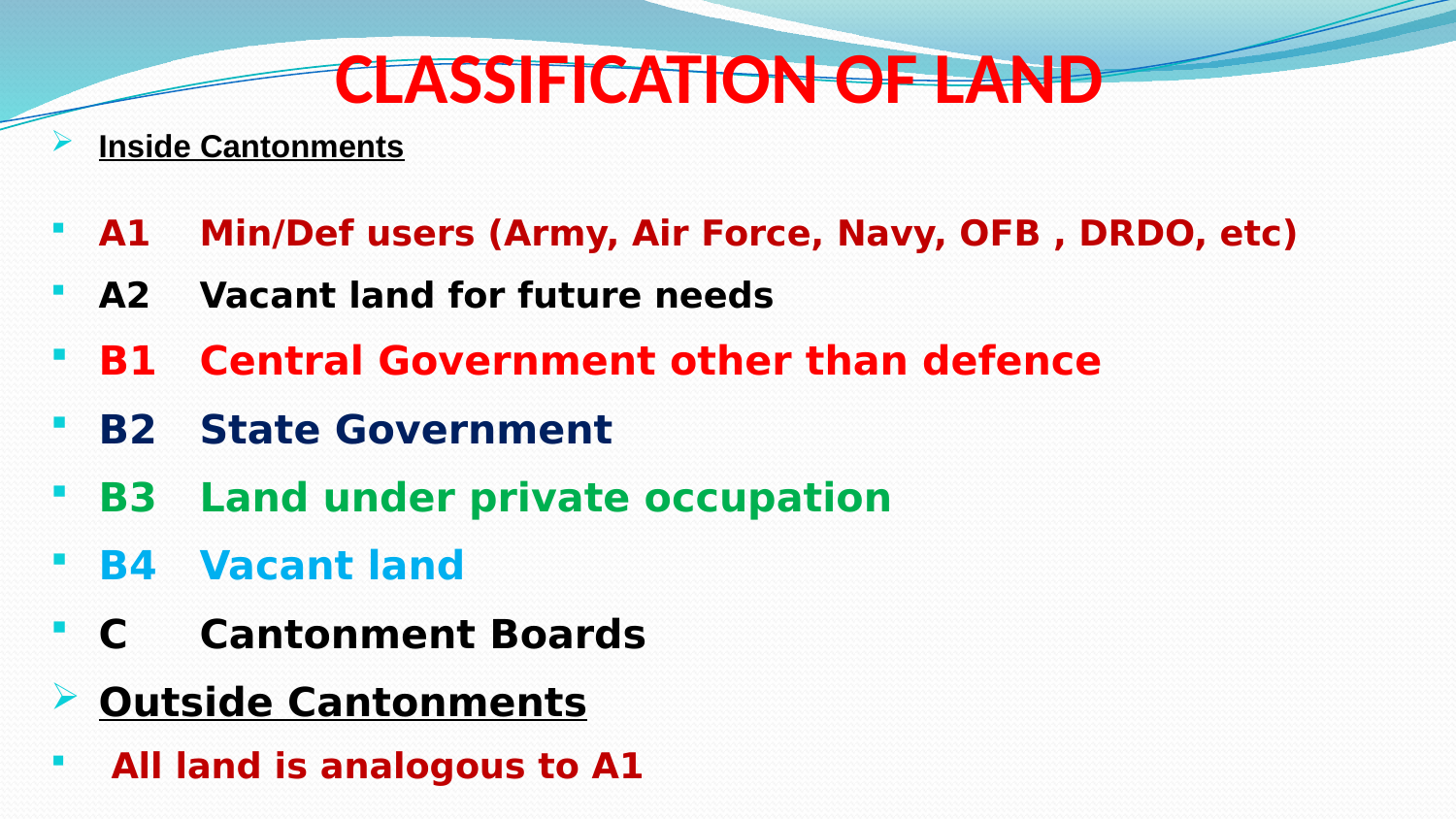

# CLASSIFICATION OF LAND
Inside Cantonments

A1  	Min/Def users (Army, Air Force, Navy, OFB , DRDO, etc)
A2	Vacant land for future needs
B1	Central Government other than defence
B2 	State Government
B3	Land under private occupation
B4	Vacant land
C 	Cantonment Boards
Outside Cantonments
 All land is analogous to A1